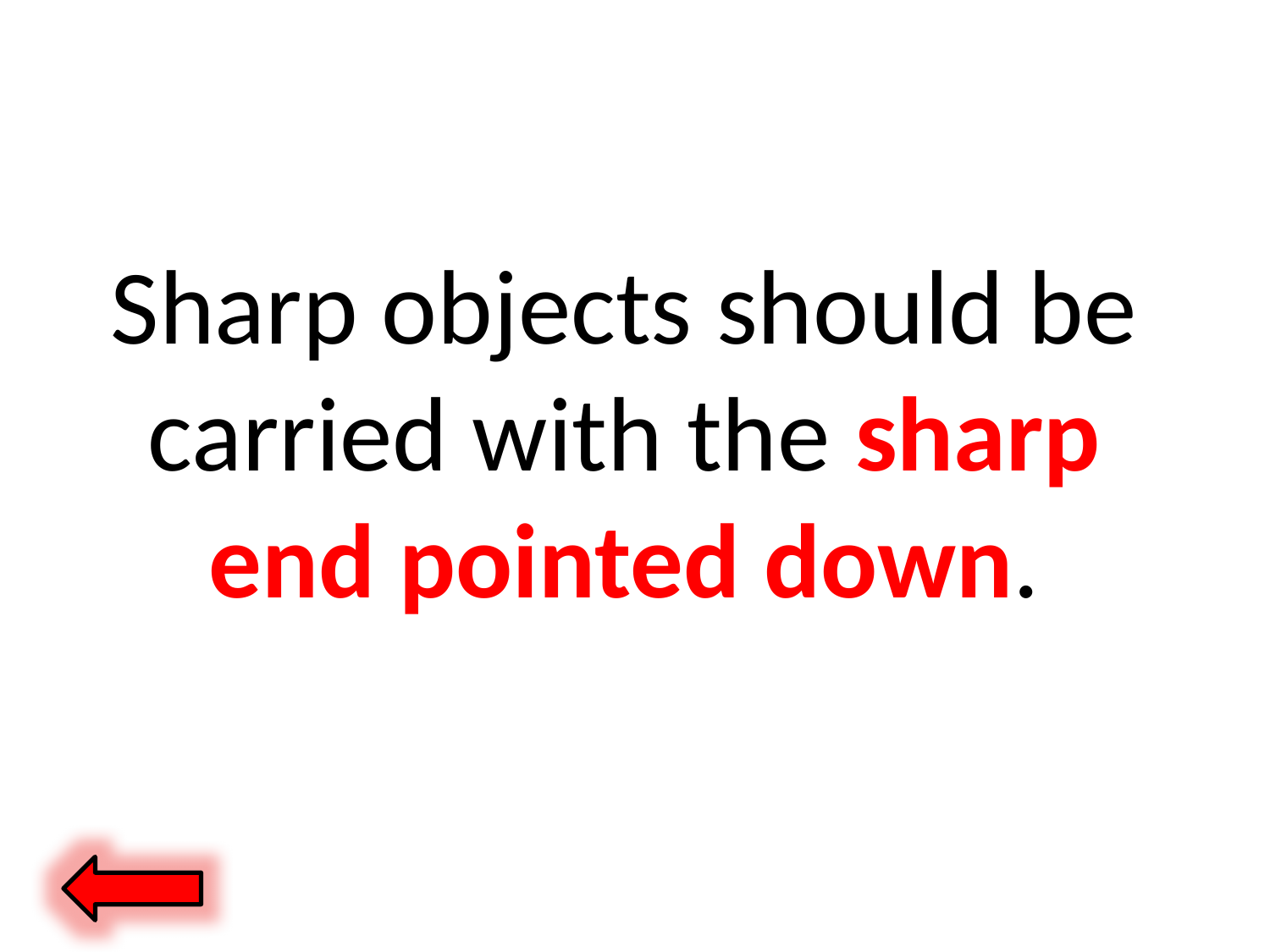

Sharp objects should be carried with the sharp end pointed down.